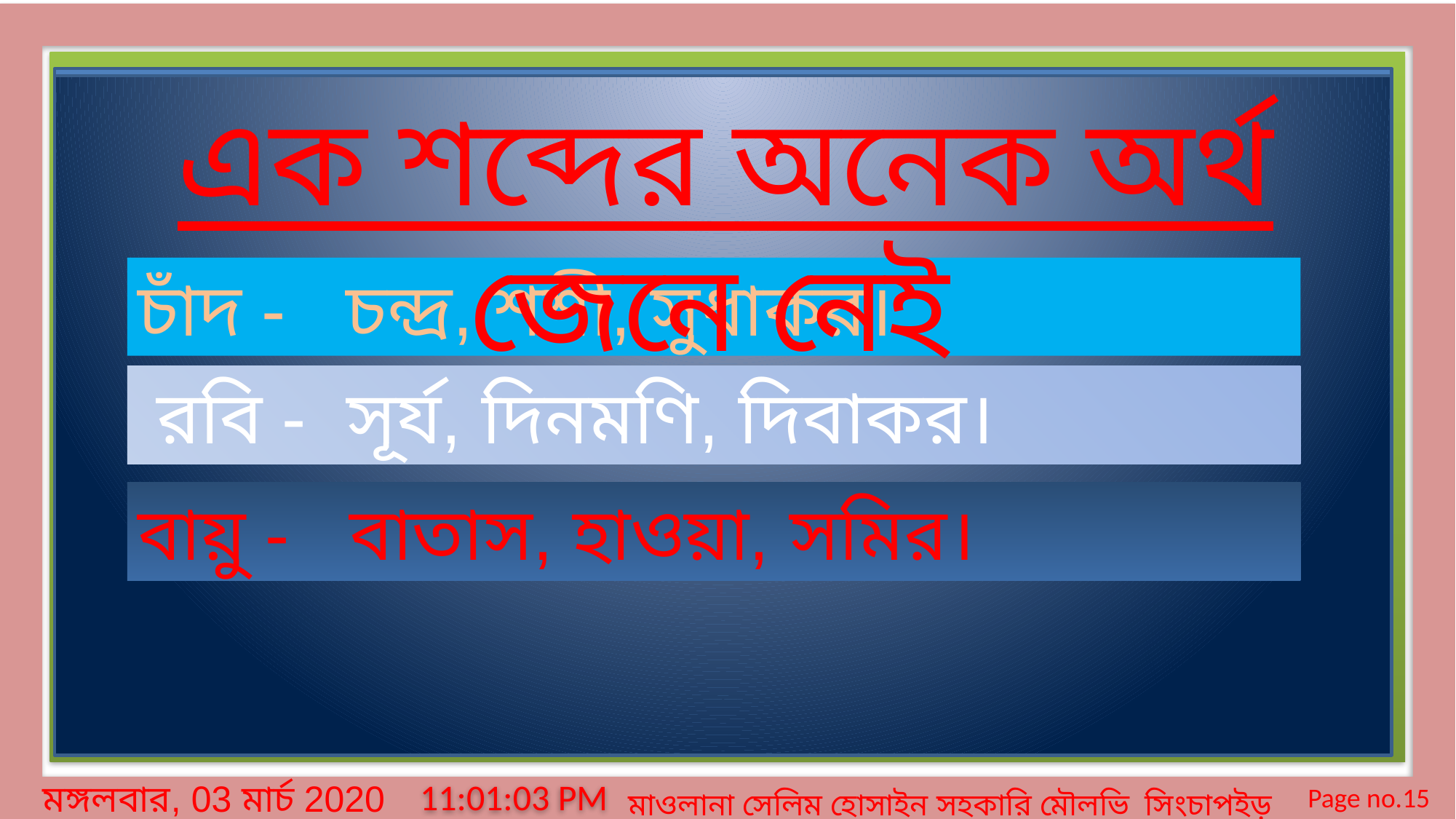

এক শব্দের অনেক অর্থ জেনে নেই
চাঁদ -   চন্দ্র, শশী, সুধাকর।
 রবি -  সূর্য, দিনমণি, দিবাকর।
বায়ু -   বাতাস, হাওয়া, সমির।
11:01:03 PM
Page no.15
মঙ্গলবার, 03 মার্চ 2020
মাওলানা সেলিম হোসাইন সহকারি মৌলভি  সিংচাপইড় আলিম মাদ্রাসা।